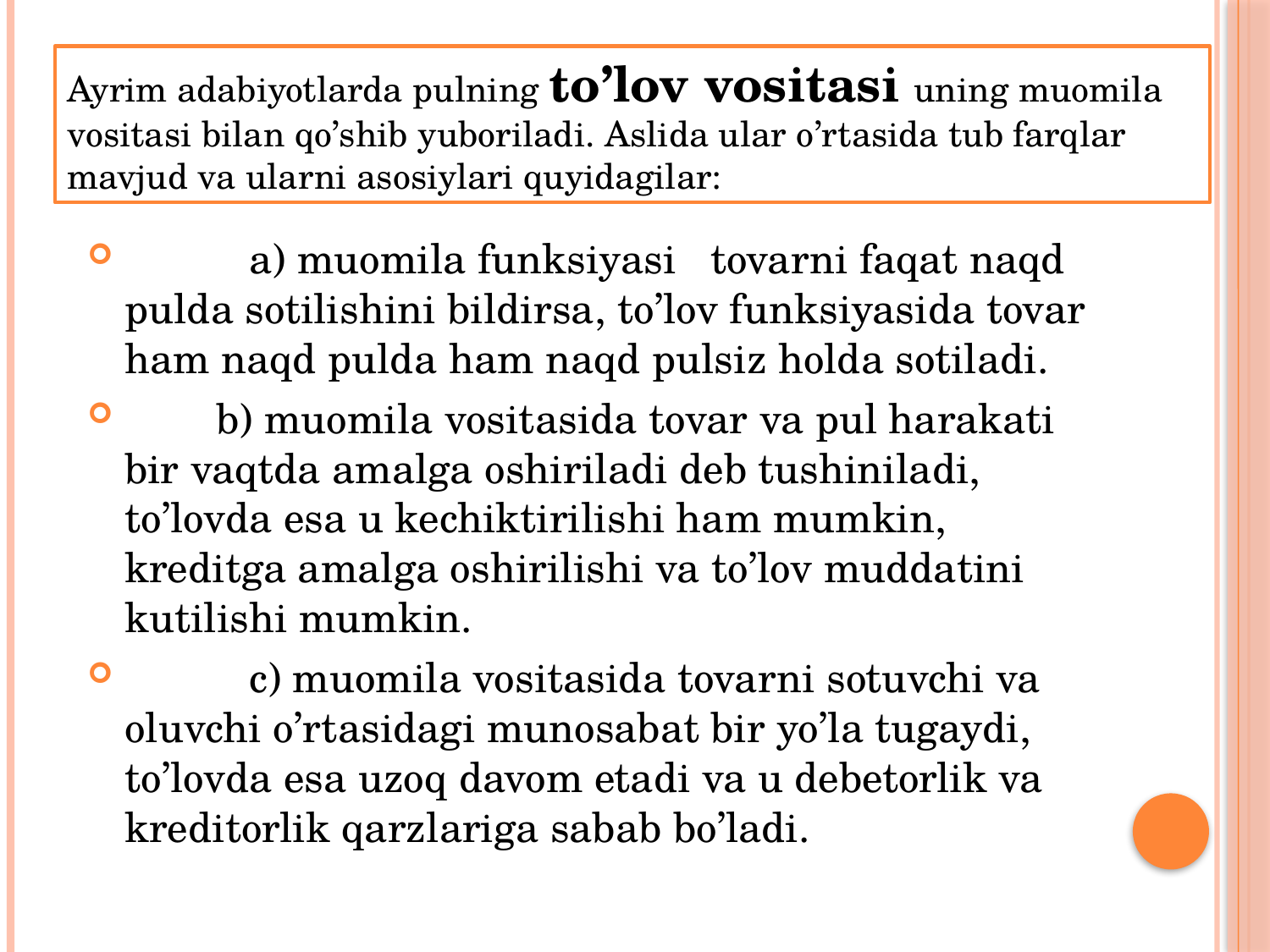

Ayrim adabiyotlarda pulning to’lov vositasi uning muomila vositasi bilan qo’shib yuboriladi. Aslida ular o’rtasida tub farqlar mavjud va ularni asosiylari quyidagilar:
	a) muomila funksiyasi   tovarni faqat naqd pulda sotilishini bildirsa, to’lov funksiyasida tovar ham naqd pulda ham naqd pulsiz holda sotiladi.
        b) muomila vositasida tovar va pul harakati bir vaqtda amalga oshiriladi deb tushiniladi, to’lovda esa u kechiktirilishi ham mumkin, kreditga amalga oshirilishi va to’lov muddatini kutilishi mumkin.
	c) muomila vositasida tovarni sotuvchi va oluvchi o’rtasidagi munosabat bir yo’la tugaydi, to’lovda esa uzoq davom etadi va u debetorlik va kreditorlik qarzlariga sabab bo’ladi.